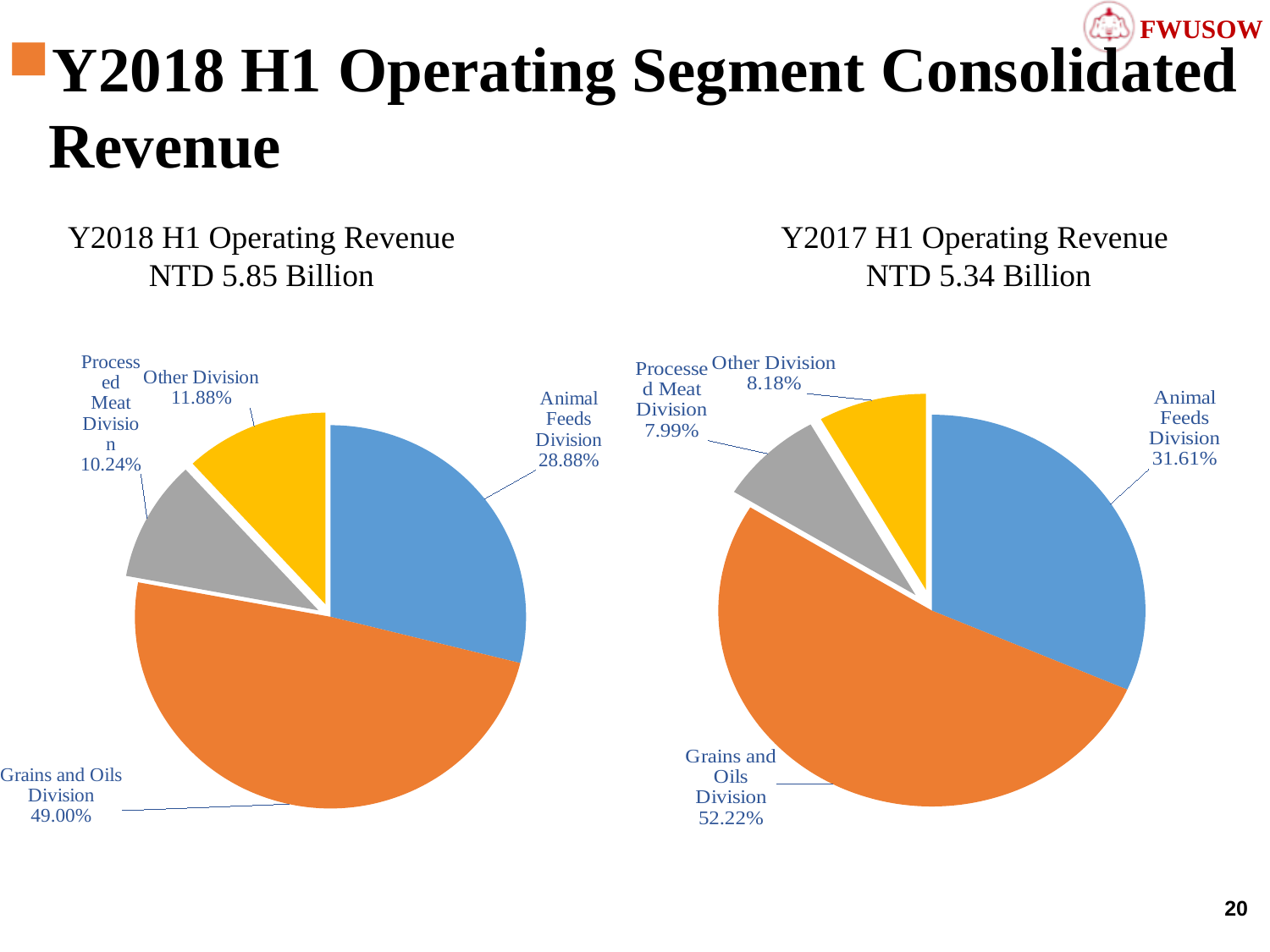

Y2018 H1 Operating Segment Consolidated Revenue
Y2018 H1 Operating Revenue
NTD 5.85 Billion
Y2017 H1 Operating Revenue
NTD 5.34 Billion

### Chart

| Category |  |
|---|---|
| Animal Feeds Division | 0.2888000000000001 |
| Grains and Oils Division | 0.4900000000000001 |
| Processed Meat Division | 0.1024 |
| Other Division | 0.1188 |

### Chart

| Category |  |
|---|---|
| Animal Feeds Division | 0.31610000000000016 |
| Grains and Oils Division | 0.5222 |
| Processed Meat Division | 0.07990000000000003 |
| Other Division | 0.08180000000000003 |
20